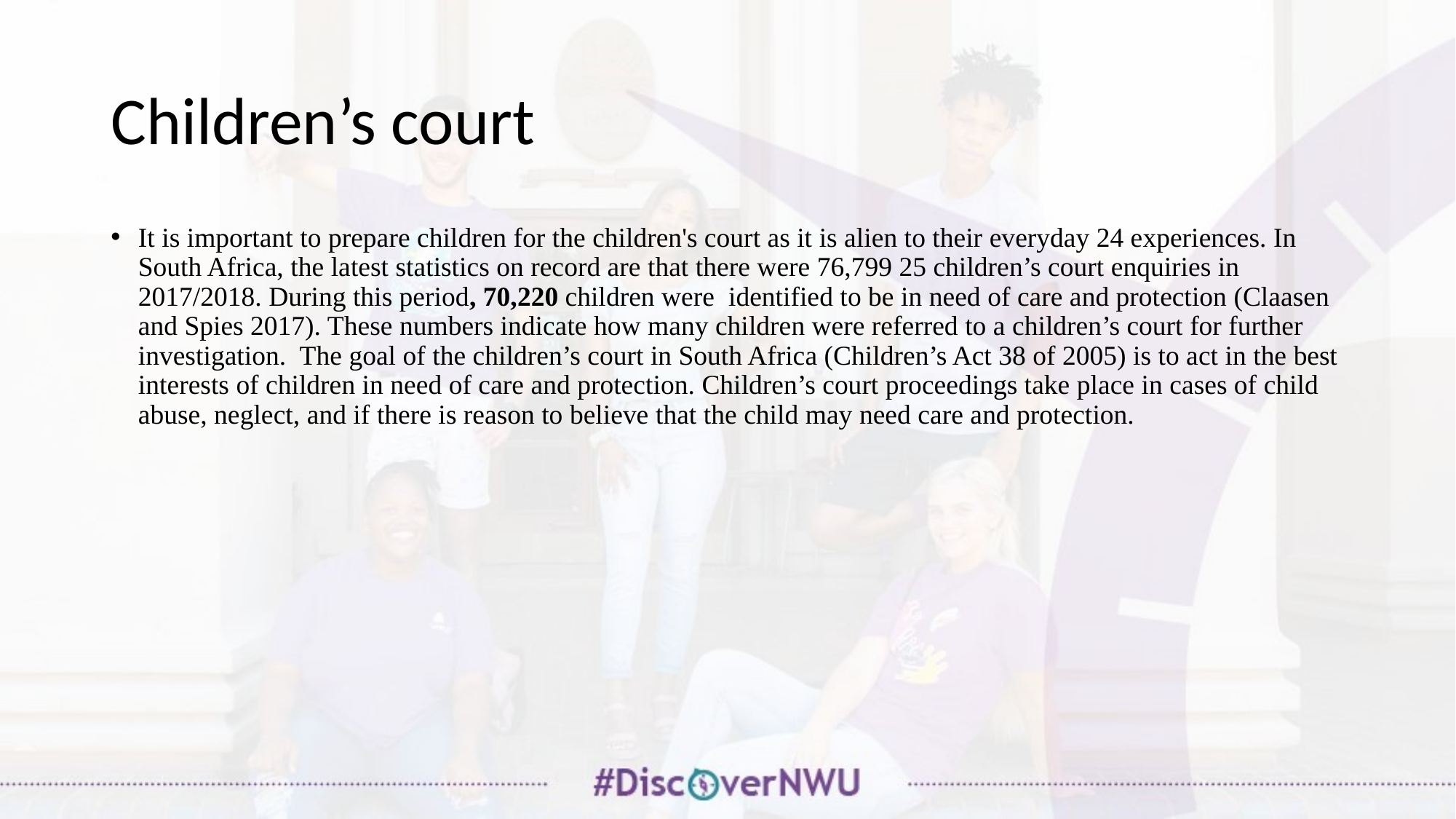

# Children’s court
It is important to prepare children for the children's court as it is alien to their everyday 24 experiences. In South Africa, the latest statistics on record are that there were 76,799 25 children’s court enquiries in 2017/2018. During this period, 70,220 children were  identified to be in need of care and protection (Claasen and Spies 2017). These numbers indicate how many children were referred to a children’s court for further investigation.  The goal of the children’s court in South Africa (Children’s Act 38 of 2005) is to act in the best interests of children in need of care and protection. Children’s court proceedings take place in cases of child abuse, neglect, and if there is reason to believe that the child may need care and protection.